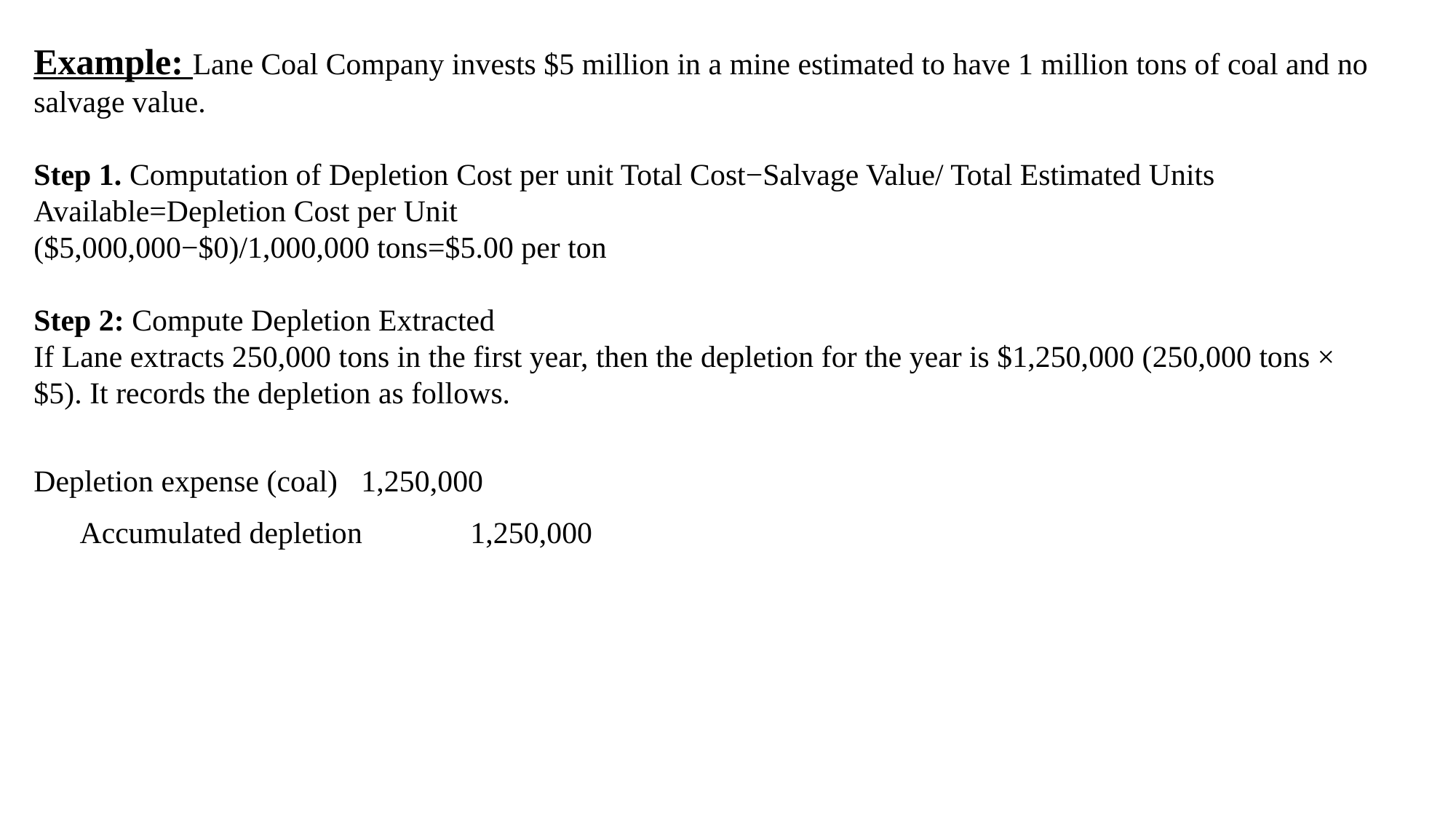

Example: Lane Coal Company invests $5 million in a mine estimated to have 1 million tons of coal and no salvage value.

Step 1. Computation of Depletion Cost per unit Total Cost−Salvage Value/ Total Estimated Units Available=Depletion Cost per Unit
($5,000,000−$0)/1,000,000 tons=$5.00 per ton

Step 2: Compute Depletion Extracted
If Lane extracts 250,000 tons in the first year, then the depletion for the year is $1,250,000 (250,000 tons × $5). It records the depletion as follows.

Depletion expense (coal) 	1,250,000
      Accumulated depletion 	1,250,000